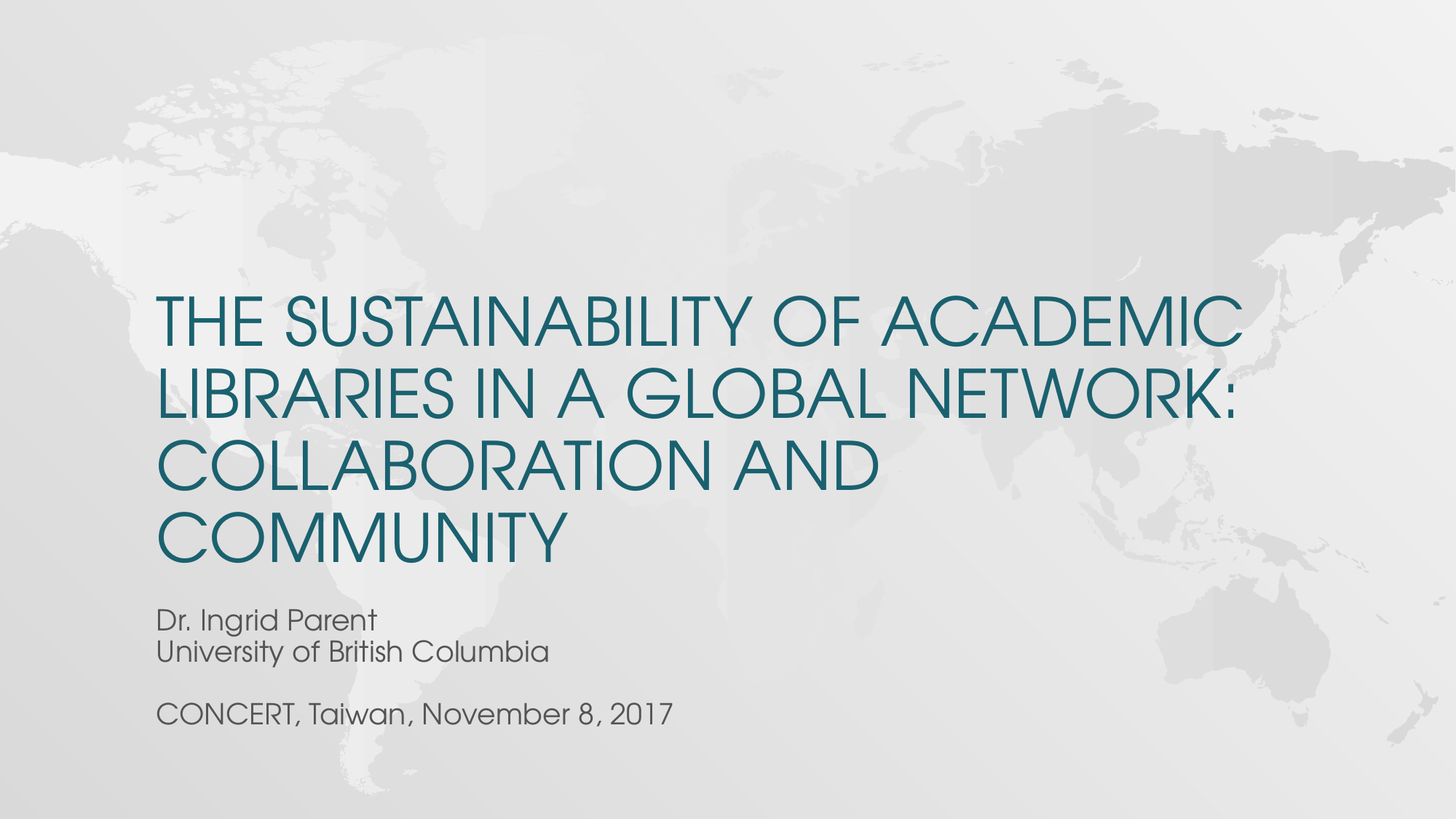

# The sustainability of Academic Libraries in a global network: collaboration and community
Dr. Ingrid Parent
University of British Columbia

CONCERT, Taiwan, November 8, 2017